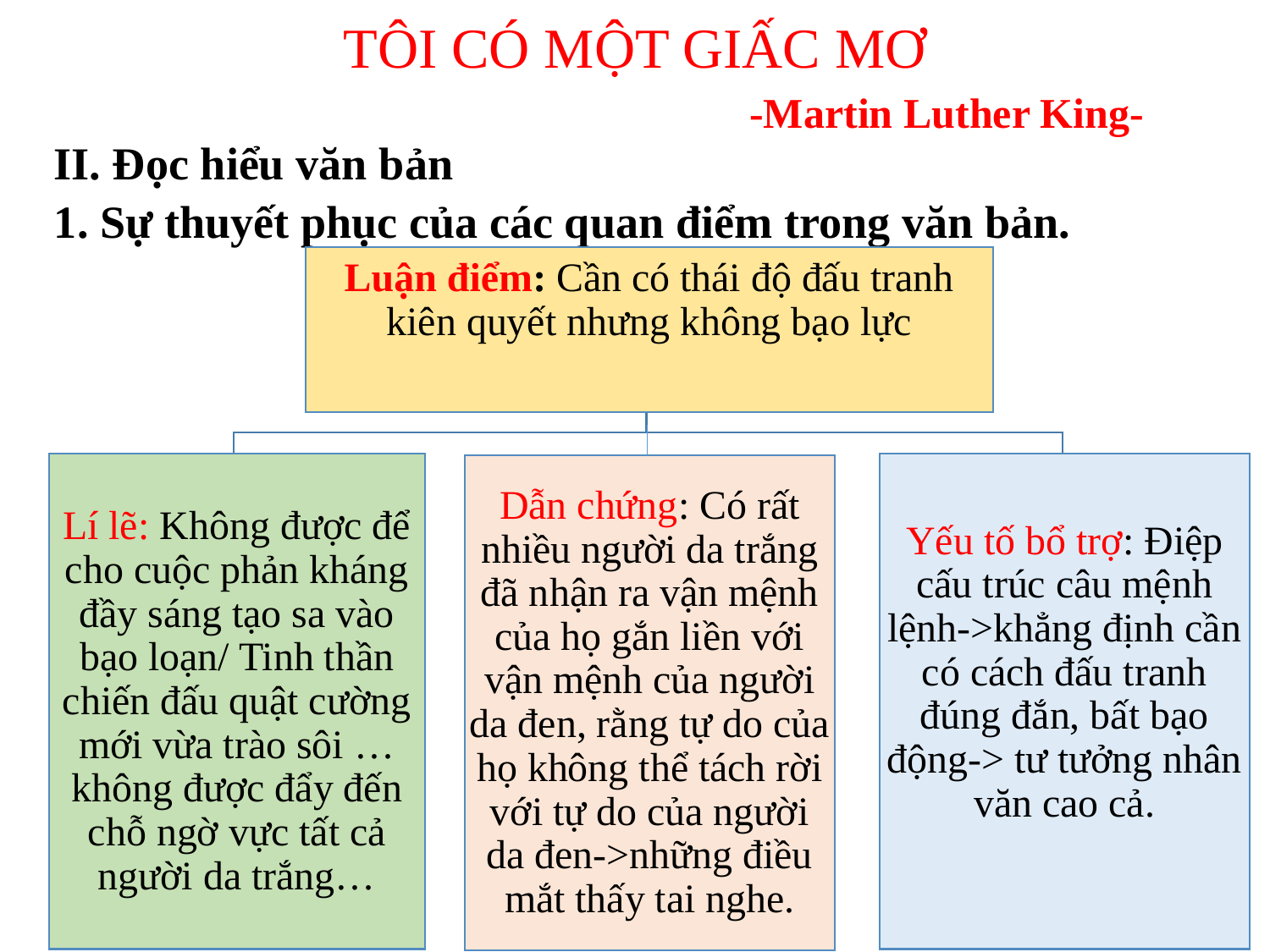

# TÔI CÓ MỘT GIẤC MƠ
-Martin Luther King-
II. Đọc hiểu văn bản
1. Sự thuyết phục của các quan điểm trong văn bản.

Luận điểm: Cần có thái độ đấu tranh kiên quyết nhưng không bạo lực

Lí lẽ: Không được để cho cuộc phản kháng đầy sáng tạo sa vào bạo loạn/ Tinh thần chiến đấu quật cường mới vừa trào sôi …không được đẩy đến chỗ ngờ vực tất cả người da trắng…
Yếu tố bổ trợ: Điệp cấu trúc câu mệnh lệnh->khẳng định cần có cách đấu tranh đúng đắn, bất bạo động-> tư tưởng nhân văn cao cả.

Dẫn chứng: Có rất nhiều người da trắng đã nhận ra vận mệnh của họ gắn liền với vận mệnh của người da đen, rằng tự do của họ không thể tách rời với tự do của người da đen->những điều mắt thấy tai nghe.